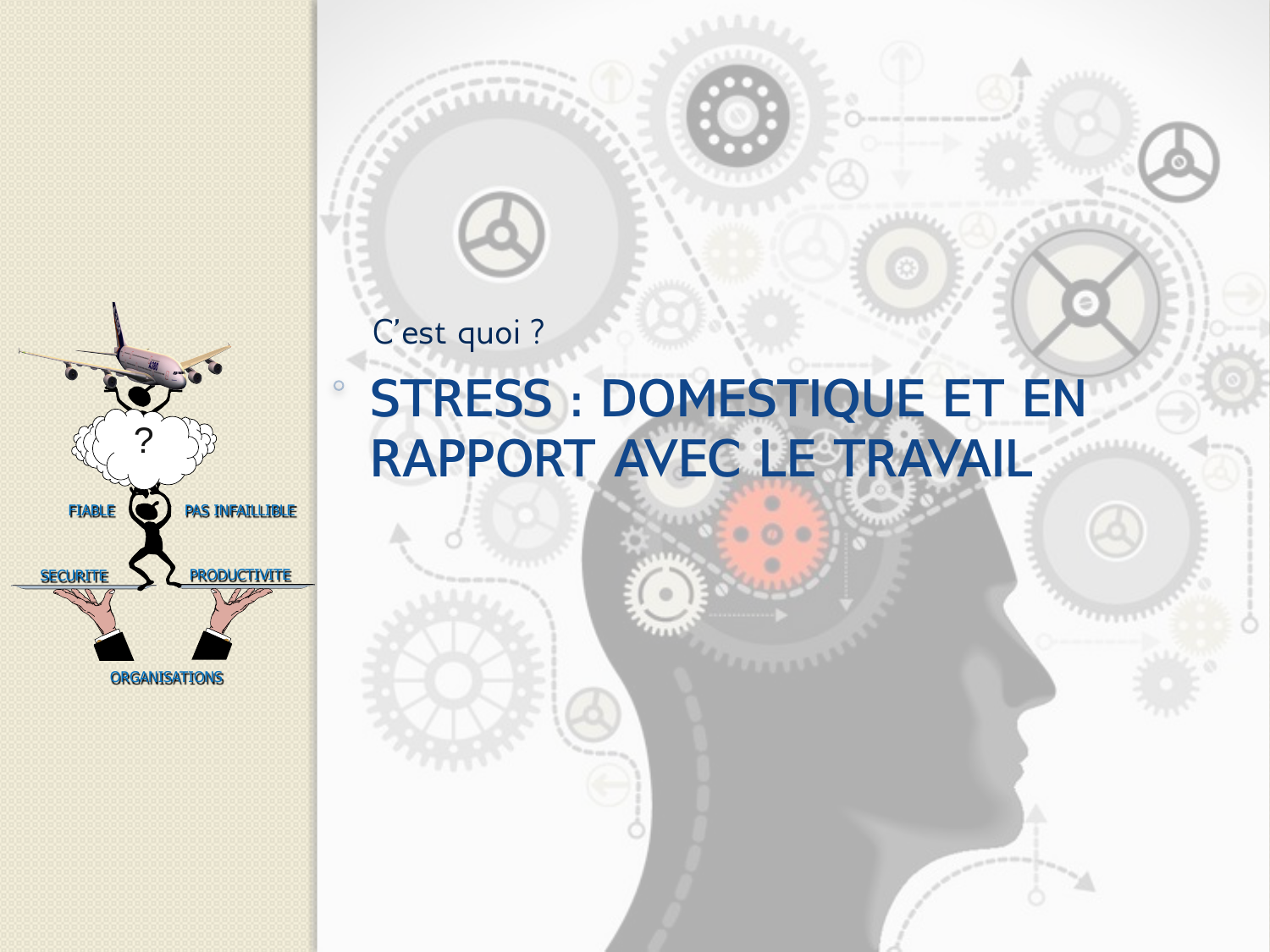

C’est quoi ?
# Stress : domestique et en rapport avec le travail